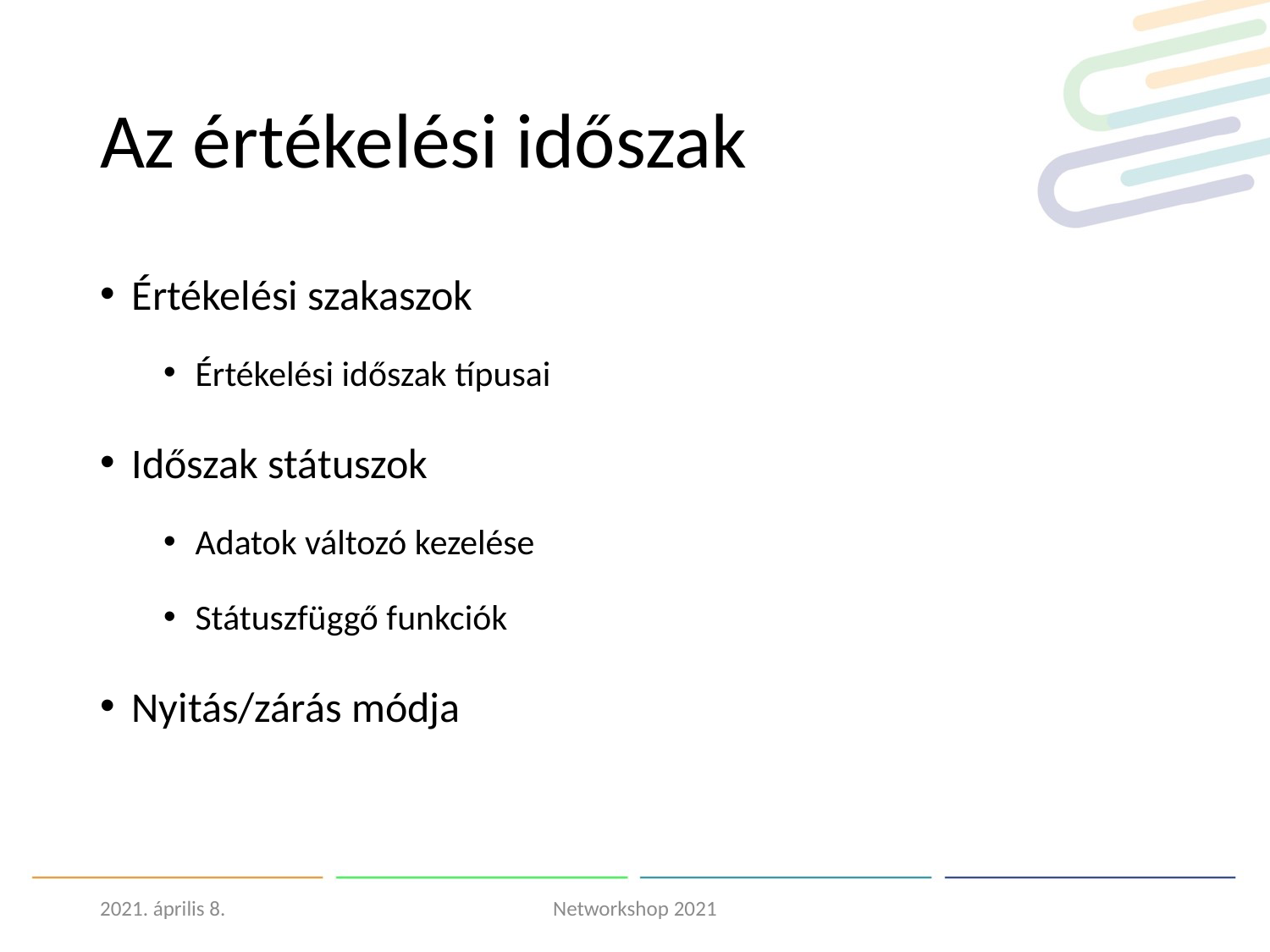

# Az értékelési időszak
Értékelési szakaszok
Értékelési időszak típusai
Időszak státuszok
Adatok változó kezelése
Státuszfüggő funkciók
Nyitás/zárás módja
2021. április 8.
Networkshop 2021